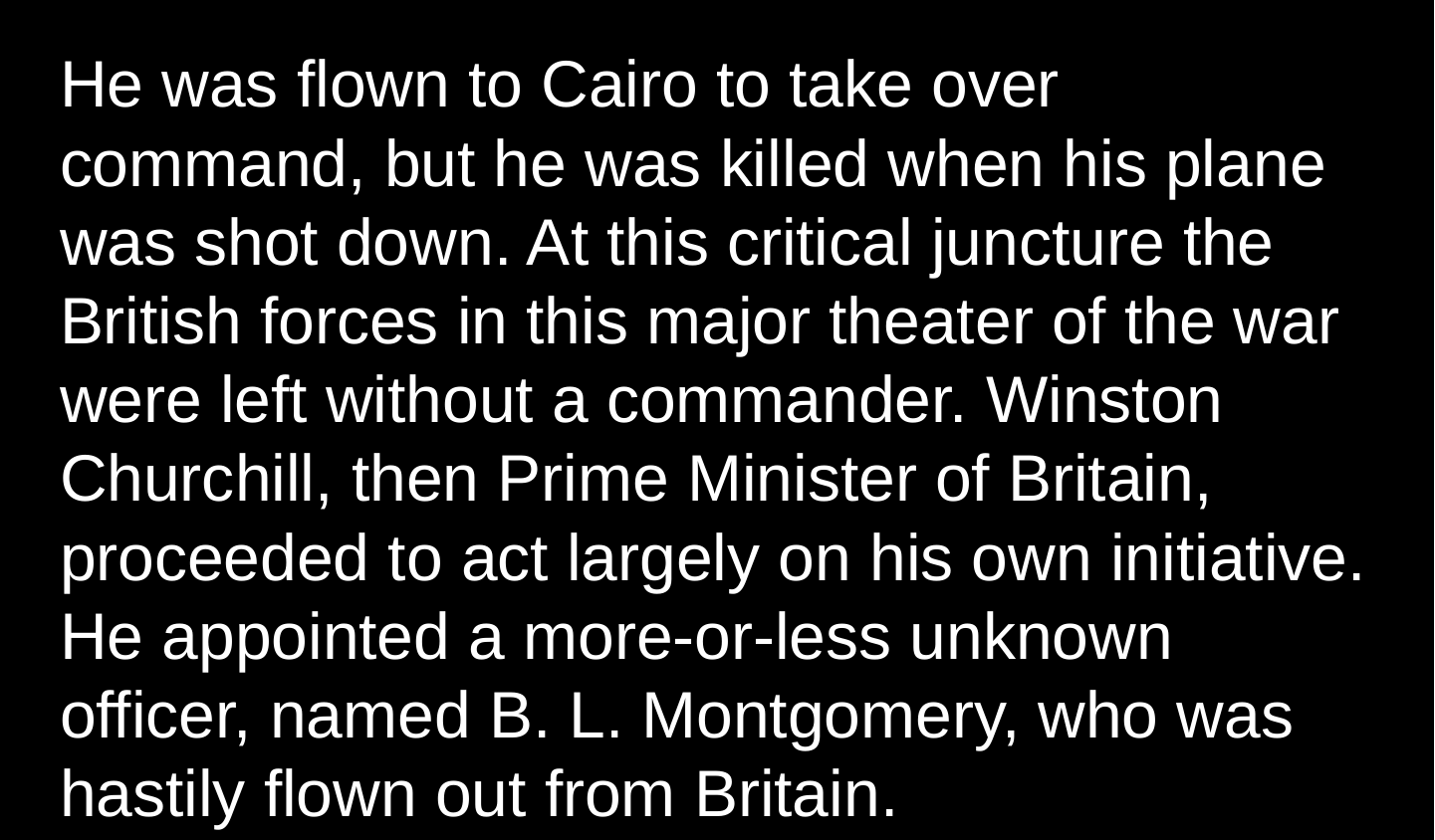

He was flown to Cairo to take over command, but he was killed when his plane was shot down. At this critical juncture the British forces in this major theater of the war were left without a commander. Winston Churchill, then Prime Minister of Britain, proceeded to act largely on his own initiative. He appointed a more-or-less unknown officer, named B. L. Montgomery, who was hastily flown out from Britain.